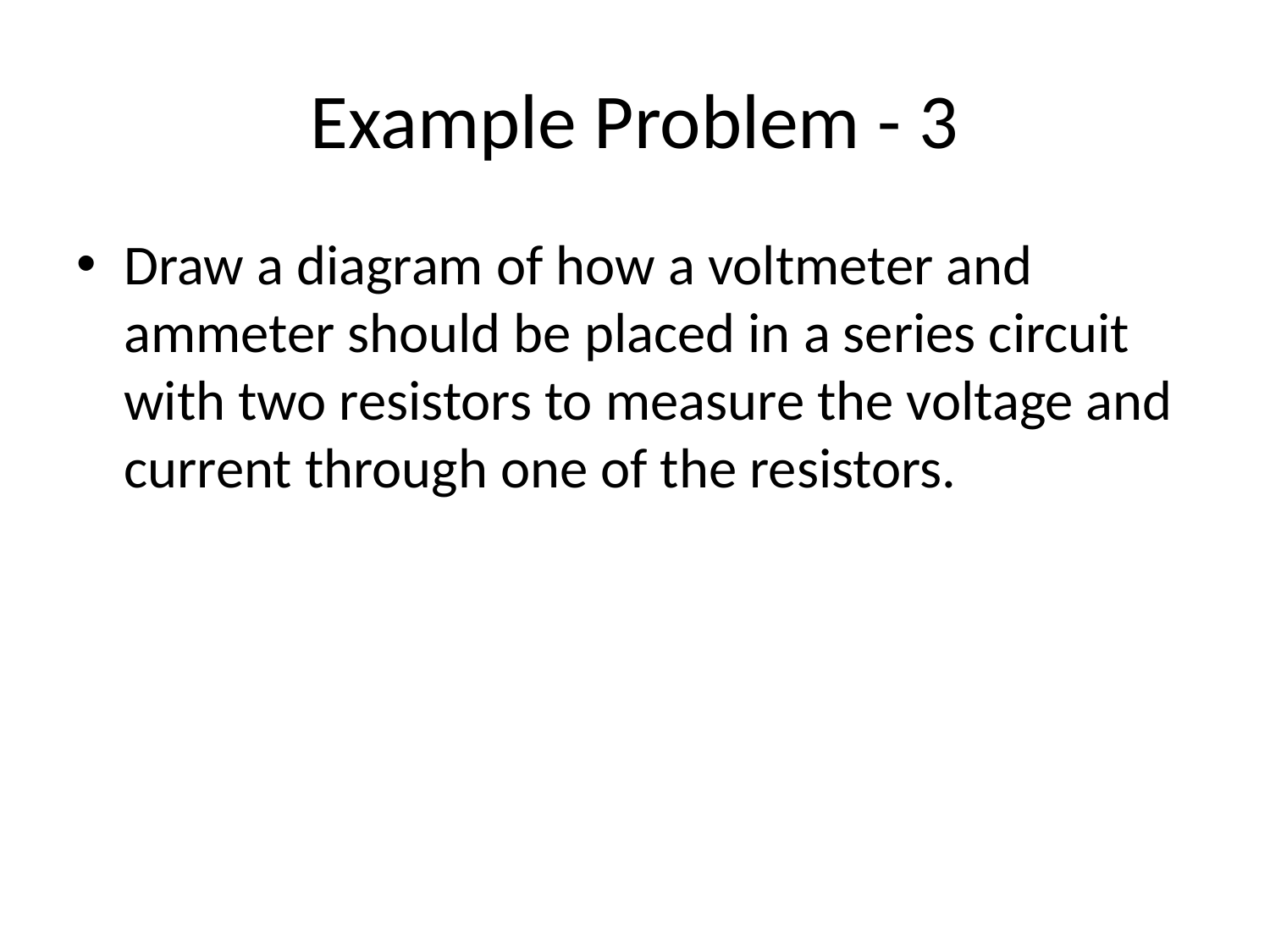

# Example Problem - 3
Draw a diagram of how a voltmeter and ammeter should be placed in a series circuit with two resistors to measure the voltage and current through one of the resistors.